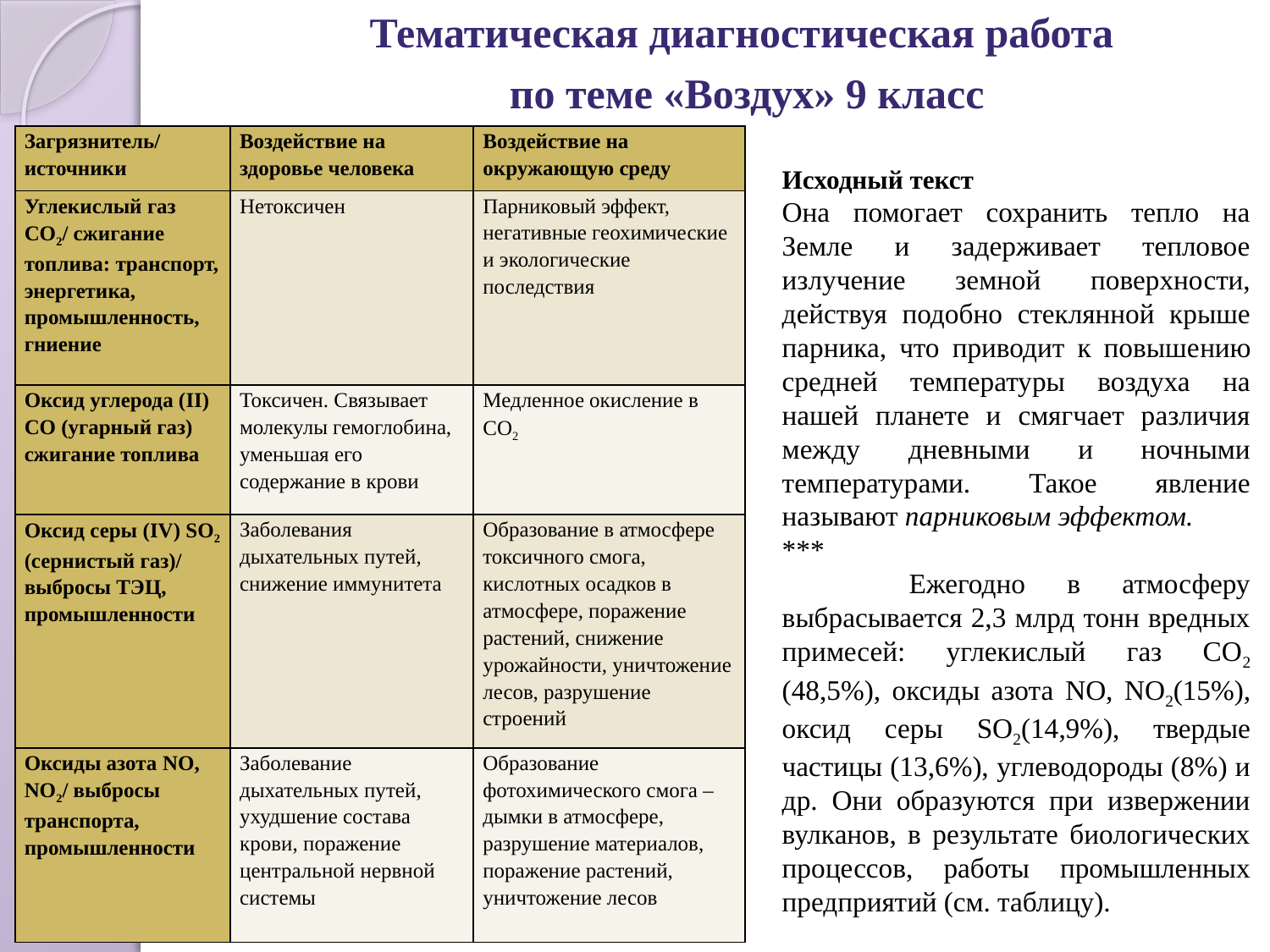

Тематическая диагностиче­ская работа
по теме «Воздух» 9 класс
| Загрязнитель/источники | Воздействие на здоровье человека | Воздействие на окружающую среду |
| --- | --- | --- |
| Углекислый газ СО2/ сжигание топлива: транспорт, энергетика, промышленность, гниение | Нетоксичен | Парниковый эффект, негативные геохимические и экологические последствия |
| Оксид углерода (II) СО (угарный газ) сжигание топлива | Токсичен. Связывает молекулы гемоглобина, уменьшая его содержание в крови | Медленное окисление в СО2 |
| Оксид серы (IV) SO2 (сернистый газ)/ выбросы ТЭЦ, промышленности | Заболевания дыхательных путей, снижение иммунитета | Образование в атмосфере токсичного смога, кислотных осадков в атмосфере, поражение растений, снижение урожайности, уничтожение лесов, разрушение строений |
| Оксиды азота NO, NO2/ выбросы транспорта, промышленности | Заболевание дыхательных путей, ухудшение состава крови, поражение центральной нервной системы | Образование фотохимического смога – дымки в атмосфере, разрушение материалов, поражение растений, уничтожение лесов |
Исходный текст
Она помогает сохранить тепло на Земле и задерживает тепловое излучение земной поверхности, действуя подобно стеклянной крыше парника, что приводит к повыше­нию средней температуры воздуха на нашей планете и смягчает различия между дневными и ночными температурами. Такое явление называют парниковым эффектом.
***
	Ежегодно в атмосферу выбрасывается 2,3 млрд тонн вредных при­месей: углекислый газ СО2 (48,5%), оксиды азота NО, NО2(15%), оксид серы SO2(14,9%), твердые частицы (13,6%), углеводороды (8%) и др. Они образуются при извержении вулканов, в результате биологических про­цессов, работы промышленных предприятий (см. таблицу).